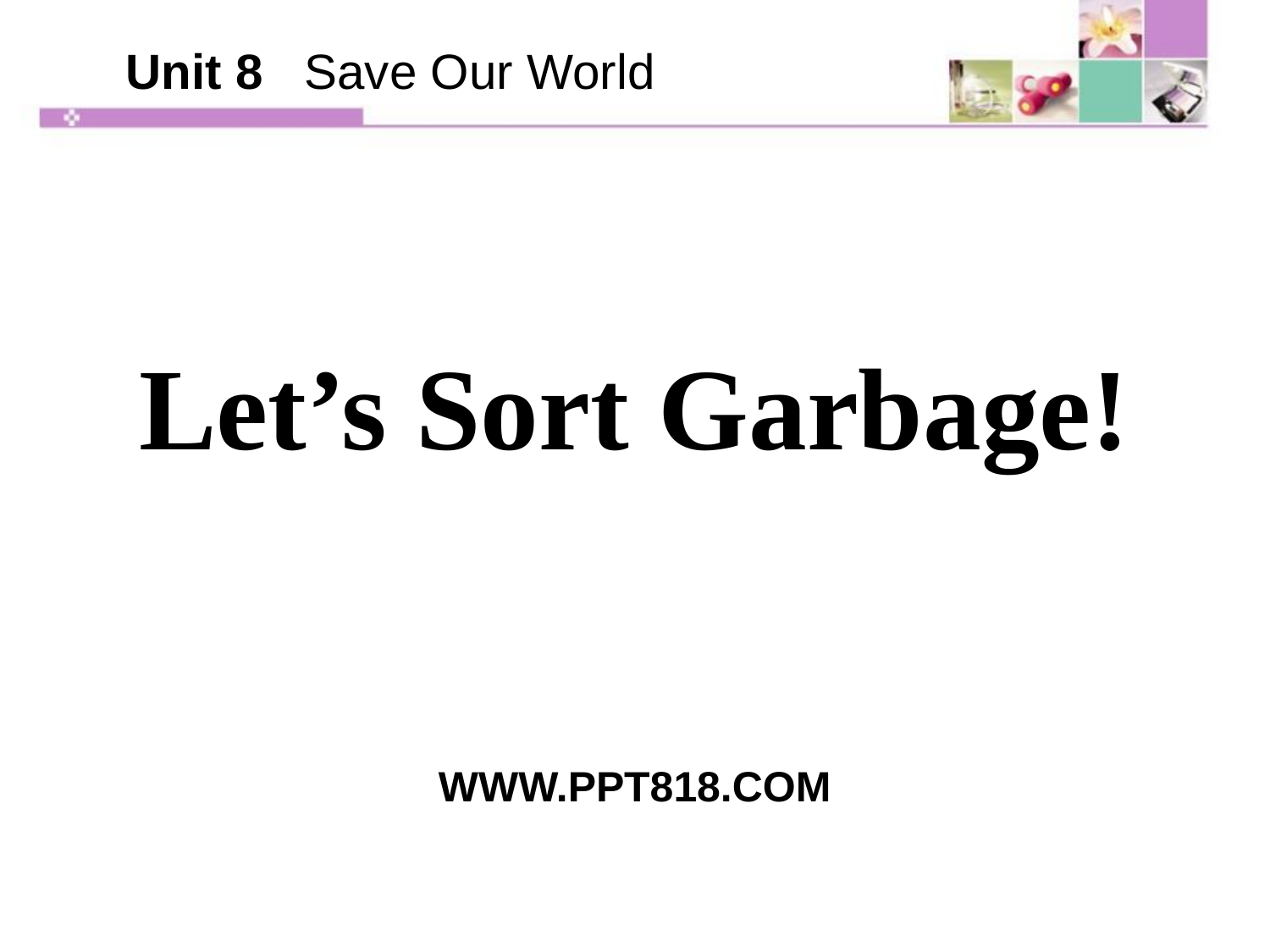

Unit 8   Save Our World
Let’s Sort Garbage!
WWW.PPT818.COM